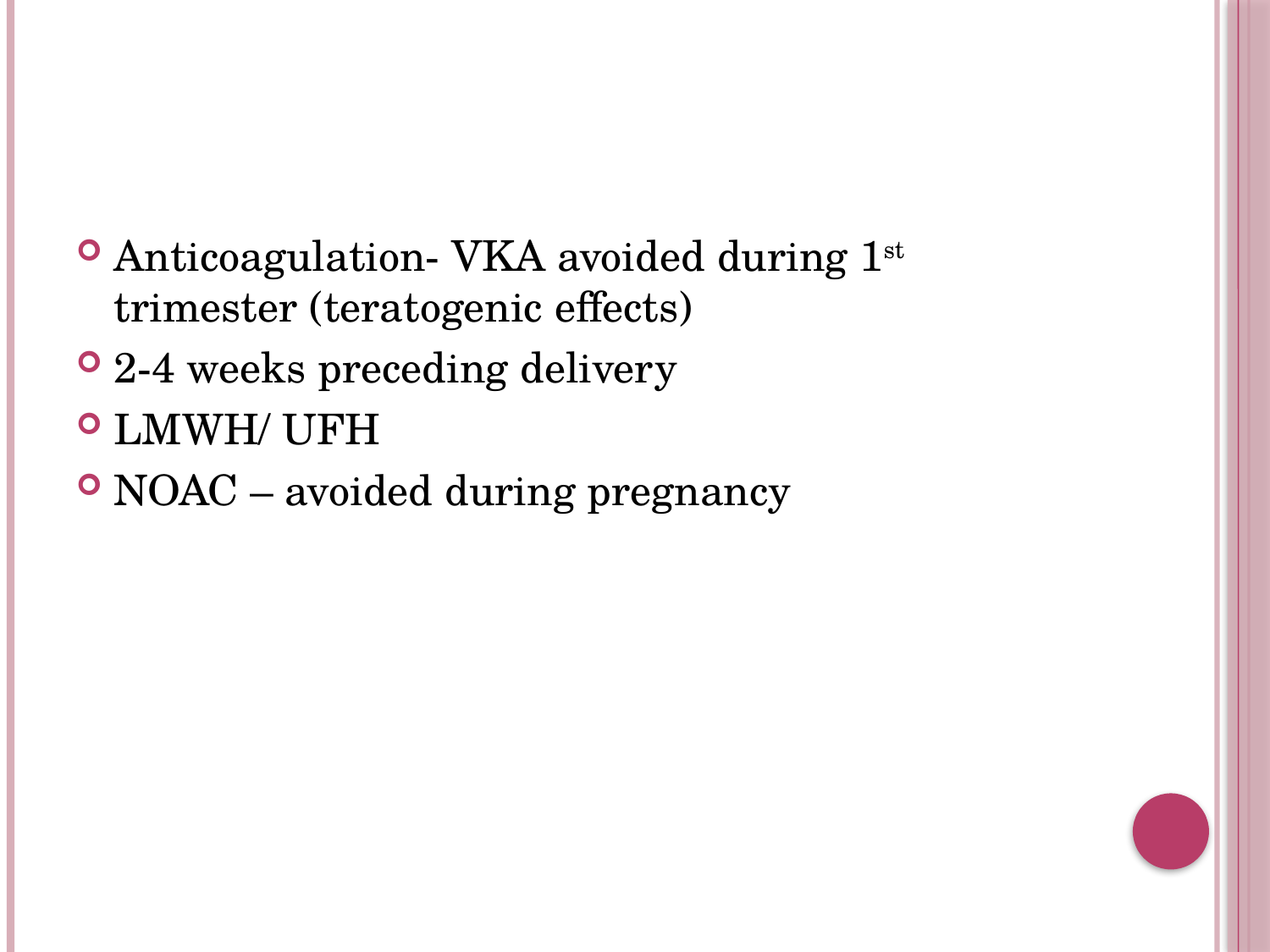

#
Anticoagulation- VKA avoided during 1st trimester (teratogenic effects)
2-4 weeks preceding delivery
LMWH/ UFH
NOAC – avoided during pregnancy